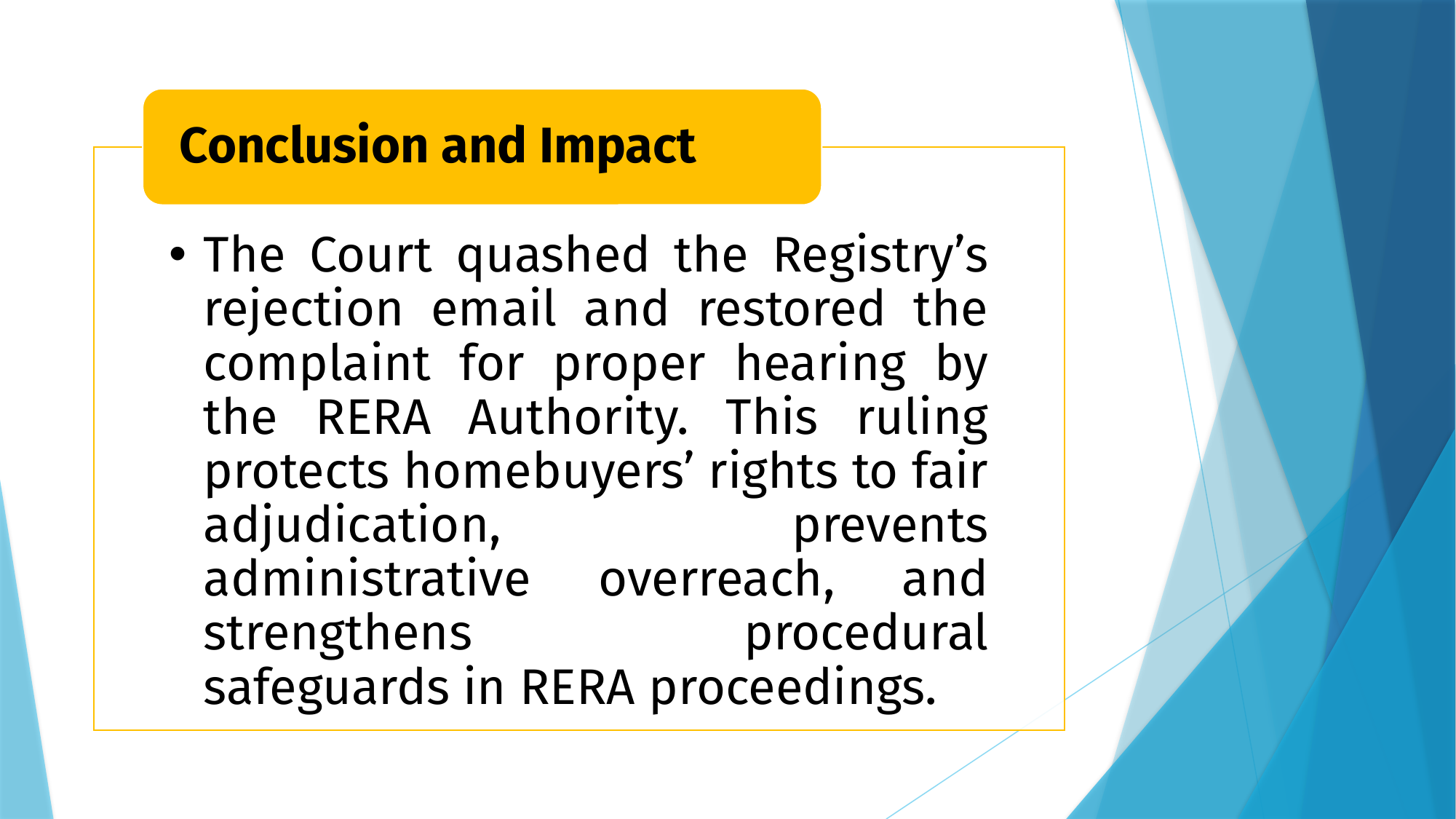

The Court quashed the Registry’s rejection email and restored the complaint for proper hearing by the RERA Authority. This ruling protects homebuyers’ rights to fair adjudication, prevents administrative overreach, and strengthens procedural safeguards in RERA proceedings.
Conclusion and Impact